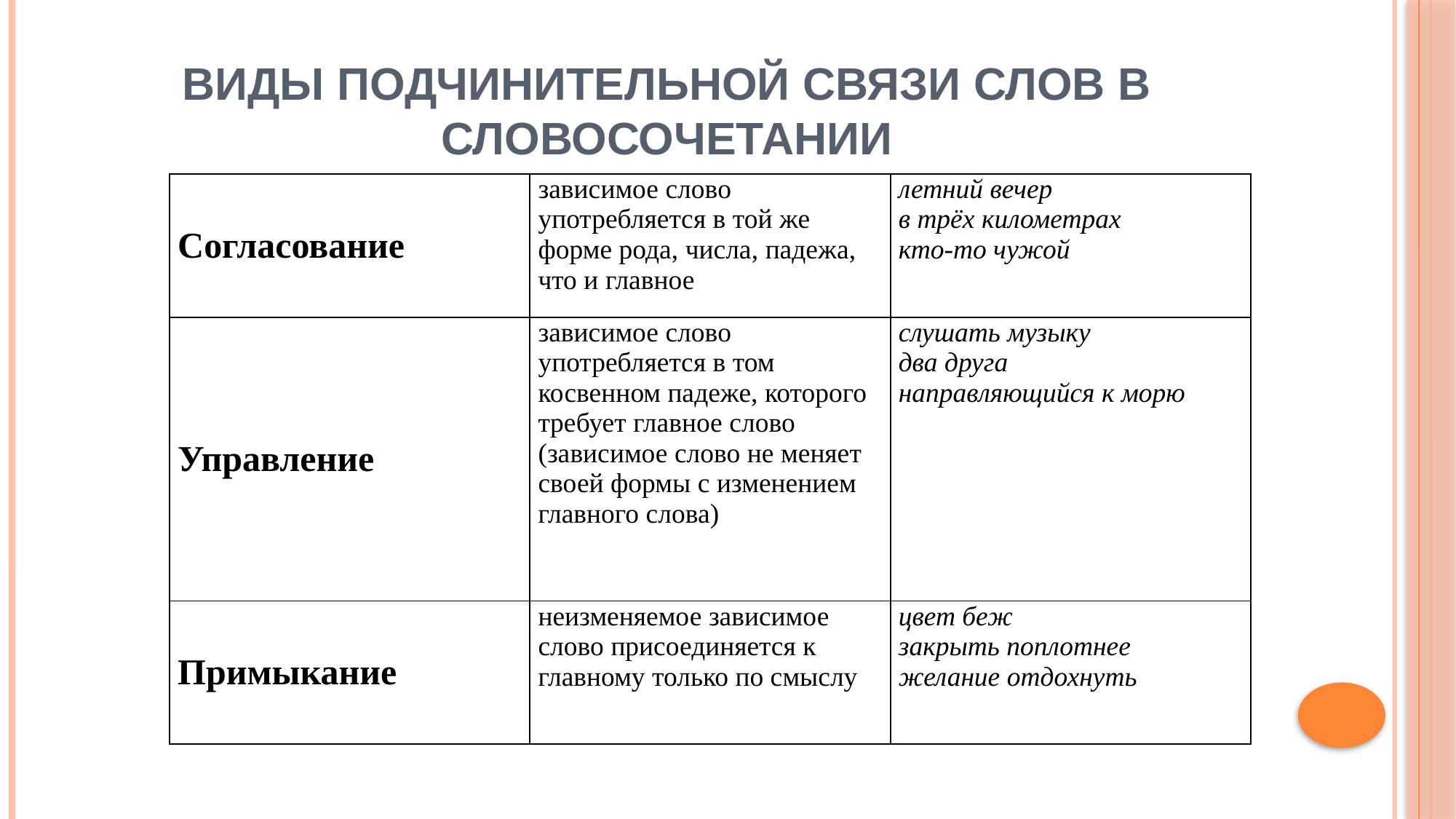

# Виды подчинительной связи слов в словосочетании
| Согласование | зависимое слово употребляется в той же форме рода, числа, падежа, что и главное | летний вечер в трёх километрах кто-то чужой |
| --- | --- | --- |
| Управление | зависимое слово употребляется в том косвенном падеже, которого требует главное слово (зависимое слово не меняет своей формы с изменением главного слова) | слушать музыку два друга направляющийся к морю |
| Примыкание | неизменяемое зависимое слово присоединяется к главному только по смыслу | цвет беж закрыть поплотнее желание отдохнуть |